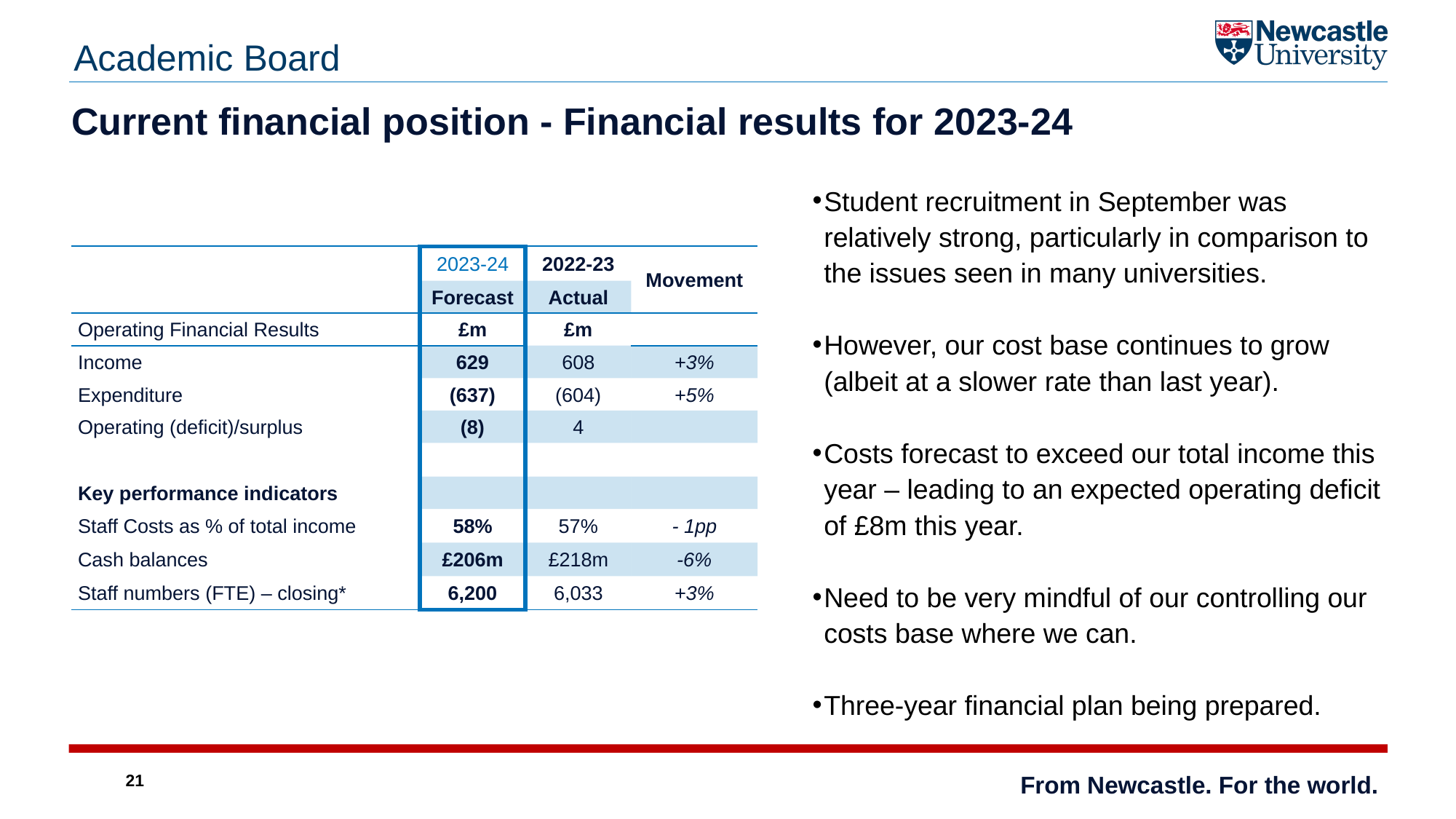

Academic Board
# Current financial position - Financial results for 2023-24

Student recruitment in September was relatively strong, particularly in comparison to the issues seen in many universities.

However, our cost base continues to grow (albeit at a slower rate than last year).

Costs forecast to exceed our total income this year – leading to an expected operating deficit of £8m this year.

Need to be very mindful of our controlling our costs base where we can.

Three-year financial plan being prepared.

|  | 2023-24 | 2022-23 | Movement |
| --- | --- | --- | --- |
|  | Forecast | Actual | Plan |
| Operating Financial Results | £m | £m |  |
| Income | 629 | 608 | +3% |
| Expenditure | (637) | (604) | +5% |
| Operating (deficit)/surplus | (8) | 4 |  |
|  |  |  |  |
| Key performance indicators |  |  |  |
| Staff Costs as % of total income | 58% | 57% | - 1pp |
| Cash balances | £206m | £218m | -6% |
| Staff numbers (FTE) – closing\* | 6,200 | 6,033 | +3% |
21